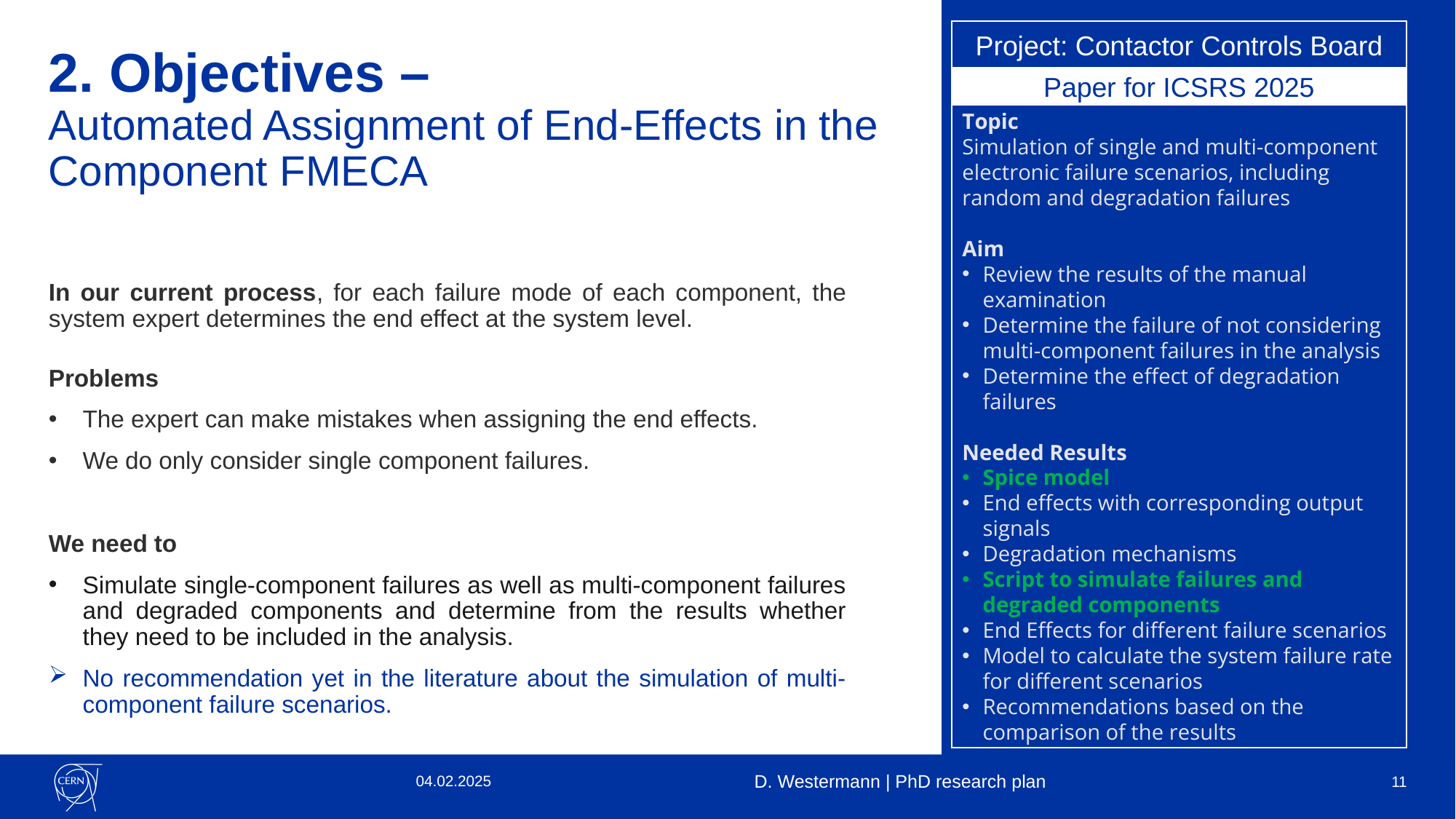

Project: Contactor Controls Board
# 2. Objectives – Automated Assignment of End-Effects in the Component FMECA
Paper for ICSRS 2025
Topic
Simulation of single and multi-component electronic failure scenarios, including random and degradation failures

Aim
Review the results of the manual examination
Determine the failure of not considering multi-component failures in the analysis
Determine the effect of degradation failures

Needed Results
Spice model
End effects with corresponding output signals
Degradation mechanisms
Script to simulate failures and degraded components
End Effects for different failure scenarios
Model to calculate the system failure rate for different scenarios
Recommendations based on the comparison of the results
In our current process, for each failure mode of each component, the system expert determines the end effect at the system level.
Problems
The expert can make mistakes when assigning the end effects.
We do only consider single component failures.

We need to
Simulate single-component failures as well as multi-component failures and degraded components and determine from the results whether they need to be included in the analysis.
No recommendation yet in the literature about the simulation of multi-component failure scenarios.
04.02.2025
D. Westermann | PhD research plan
11